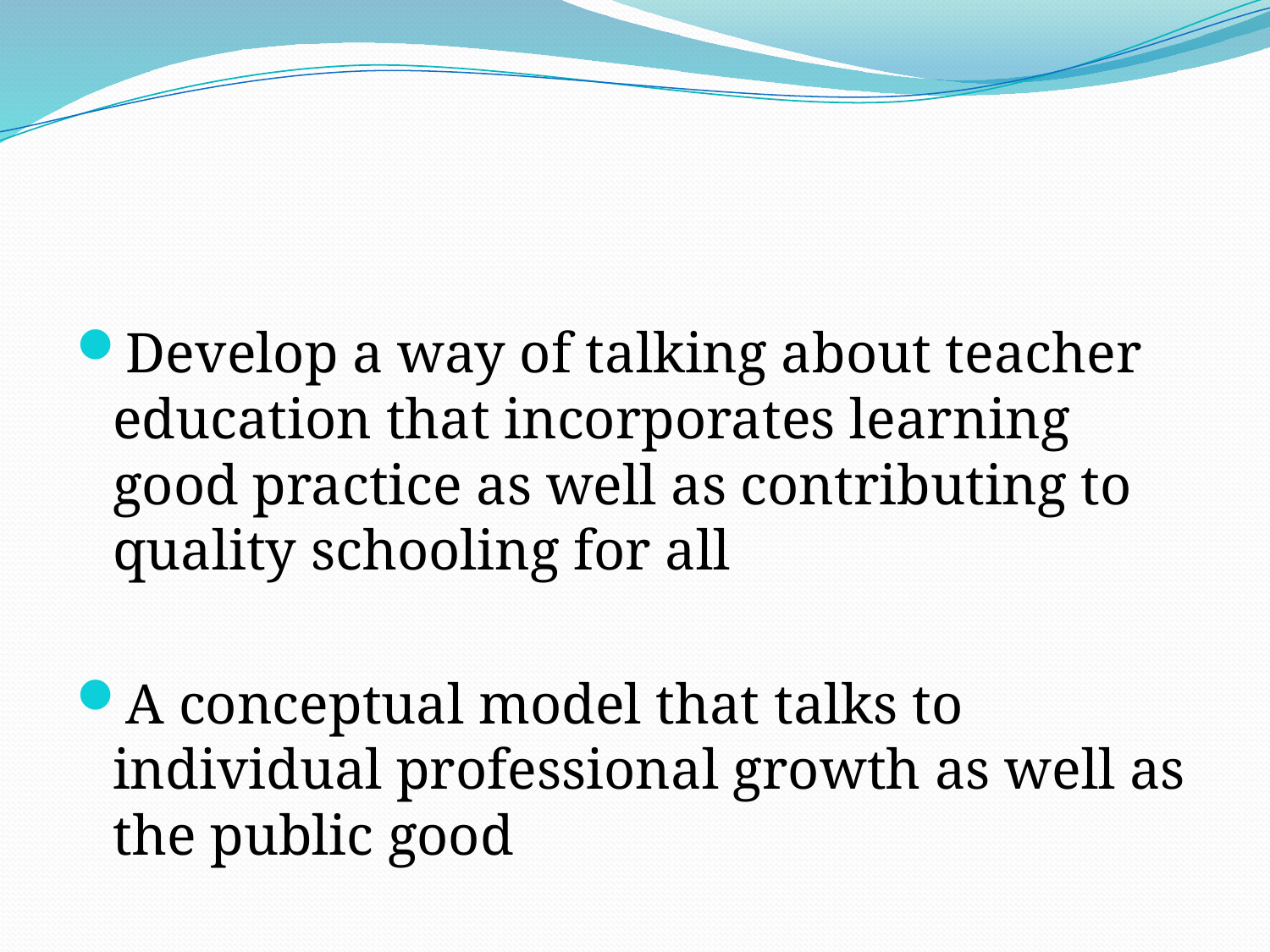

#

Develop a way of talking about teacher education that incorporates learning good practice as well as contributing to quality schooling for all

A conceptual model that talks to individual professional growth as well as the public good